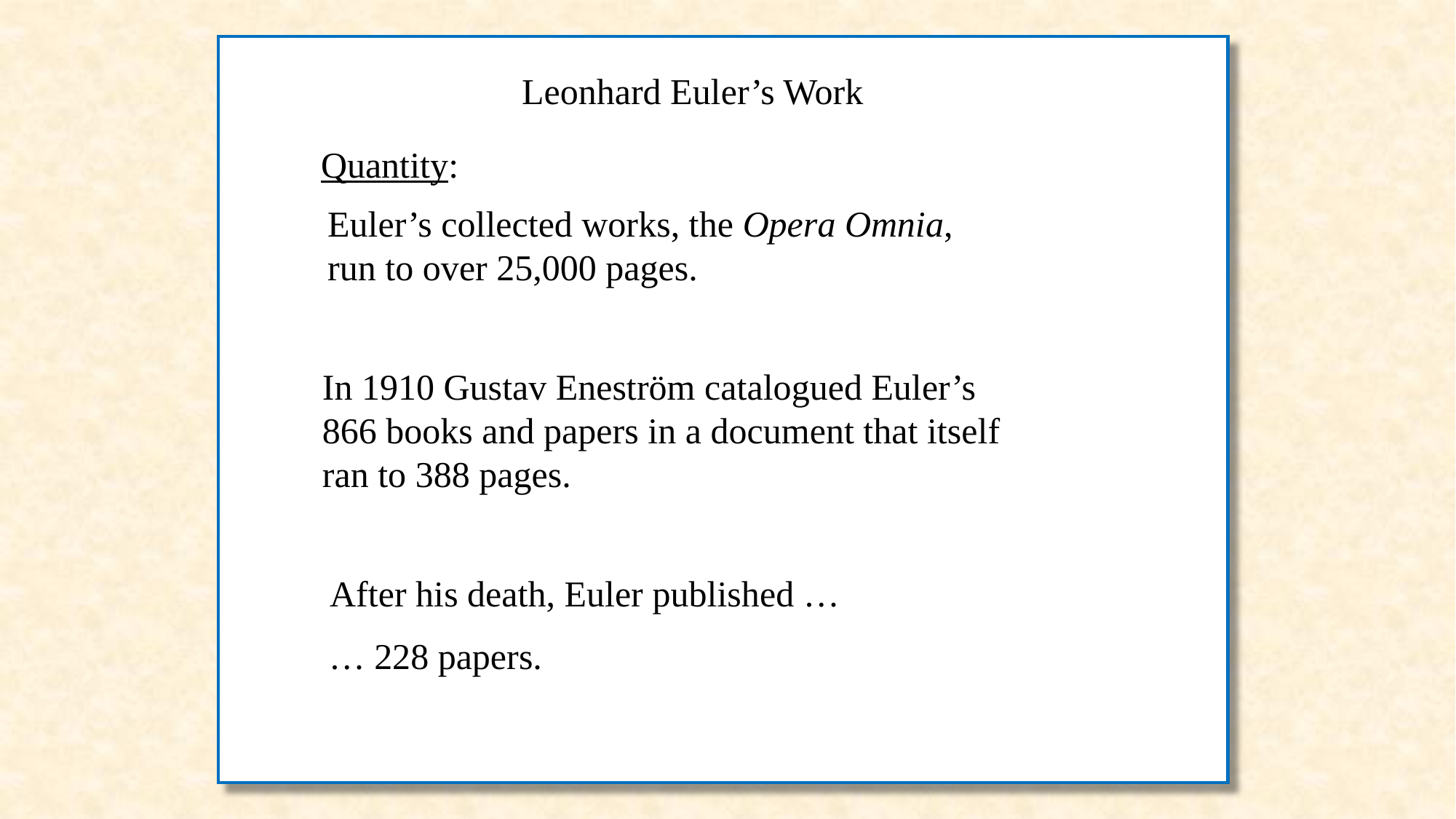

Leonhard Euler’s Work
Quantity:
Euler’s collected works, the Opera Omnia,
run to over 25,000 pages.
In 1910 Gustav Eneström catalogued Euler’s
866 books and papers in a document that itself
ran to 388 pages.
After his death, Euler published …
… 228 papers.